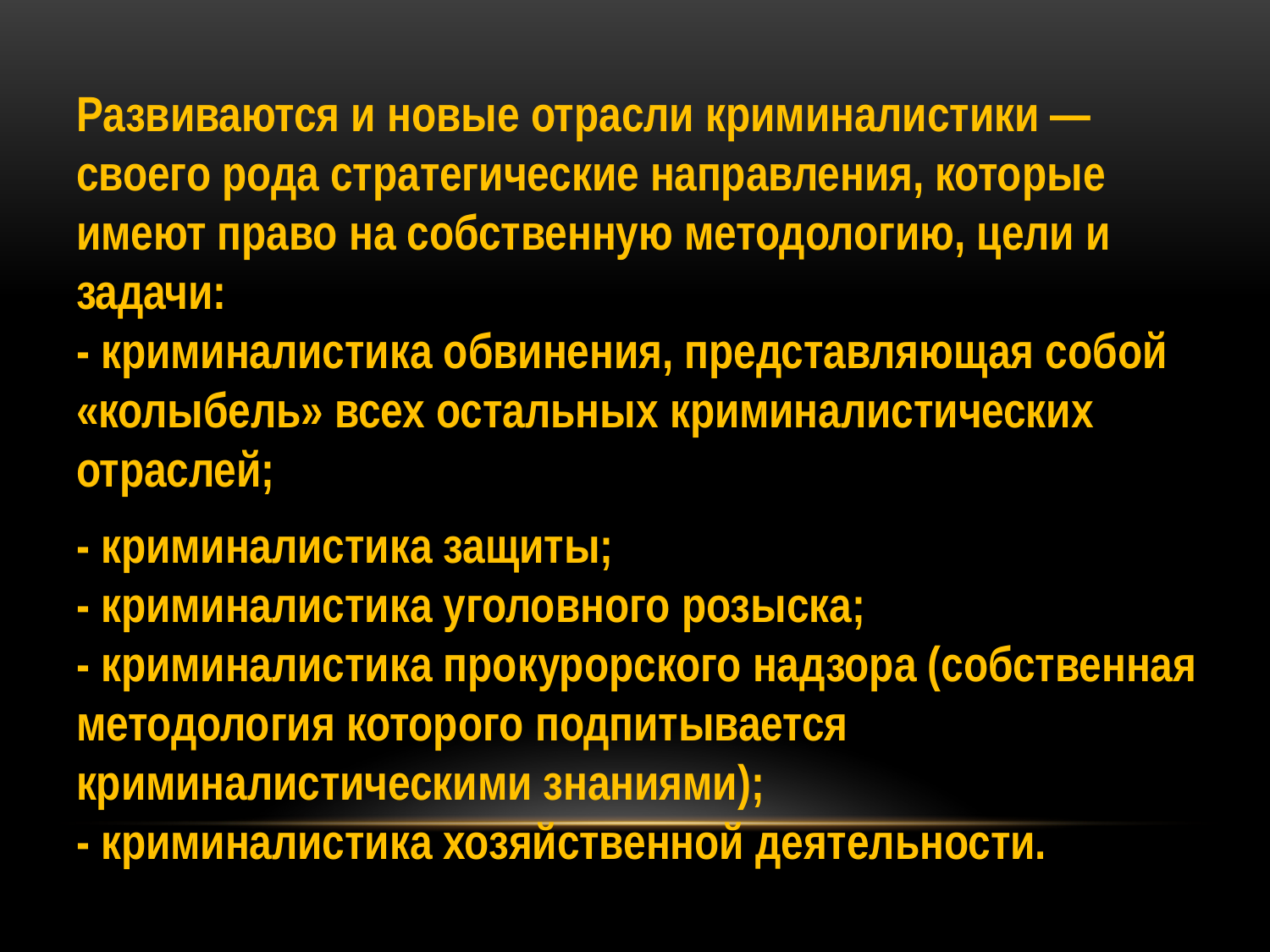

Развиваются и новые отрасли криминалистики — своего рода стратегические направления, которые имеют право на собственную методологию, цели и задачи:
- криминалистика обвинения, представляющая собой
«колыбель» всех остальных криминалистических
отраслей;
- криминалистика защиты;
- криминалистика уголовного розыска;
- криминалистика прокурорского надзора (собственная методология которого подпитывается криминалистическими знаниями);
- криминалистика хозяйственной деятельности.